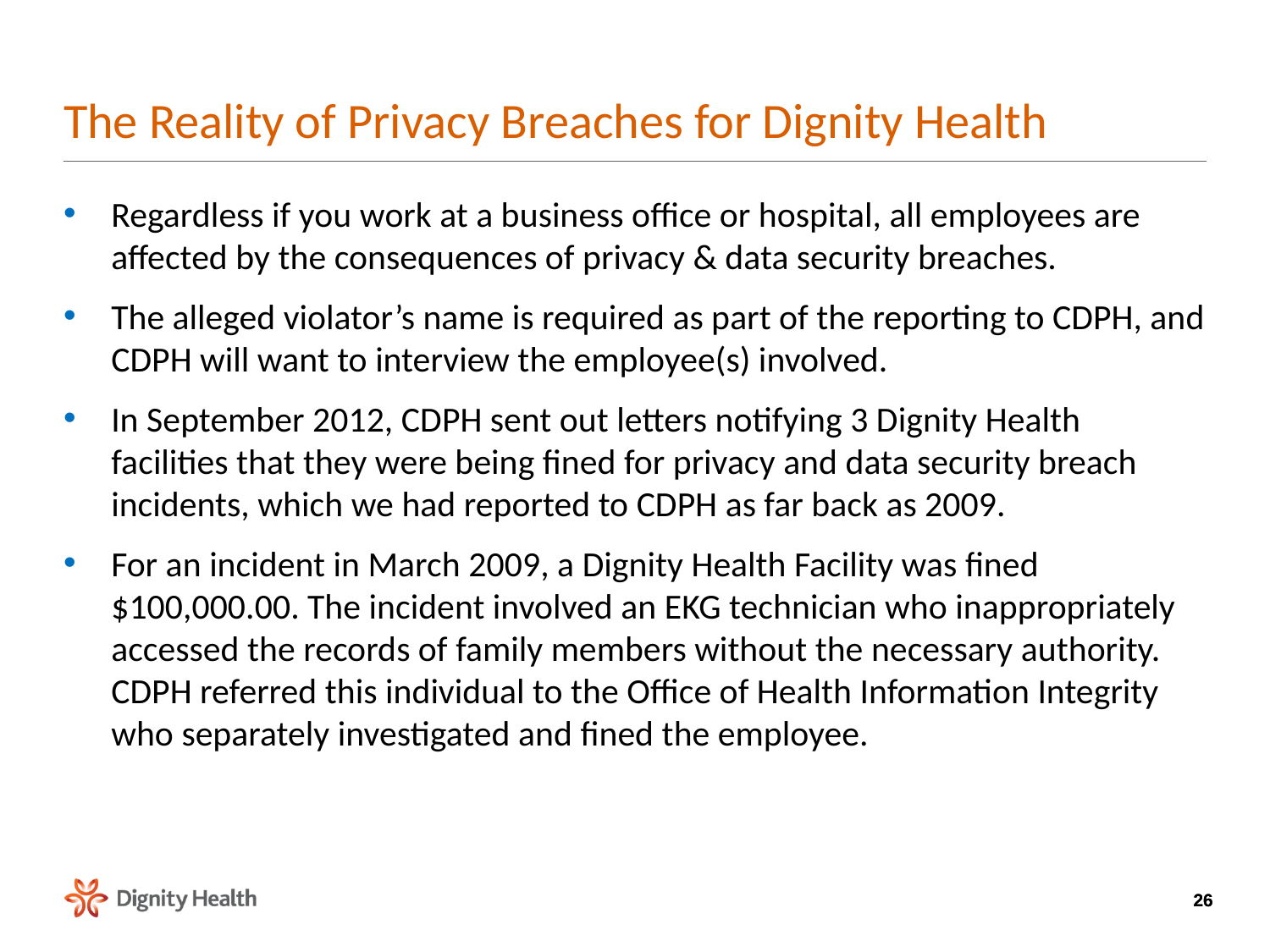

# The Reality of Privacy Breaches for Dignity Health
Regardless if you work at a business office or hospital, all employees are affected by the consequences of privacy & data security breaches.
The alleged violator’s name is required as part of the reporting to CDPH, and CDPH will want to interview the employee(s) involved.
In September 2012, CDPH sent out letters notifying 3 Dignity Health facilities that they were being fined for privacy and data security breach incidents, which we had reported to CDPH as far back as 2009.
For an incident in March 2009, a Dignity Health Facility was fined $100,000.00. The incident involved an EKG technician who inappropriately accessed the records of family members without the necessary authority. CDPH referred this individual to the Office of Health Information Integrity who separately investigated and fined the employee.
26
26